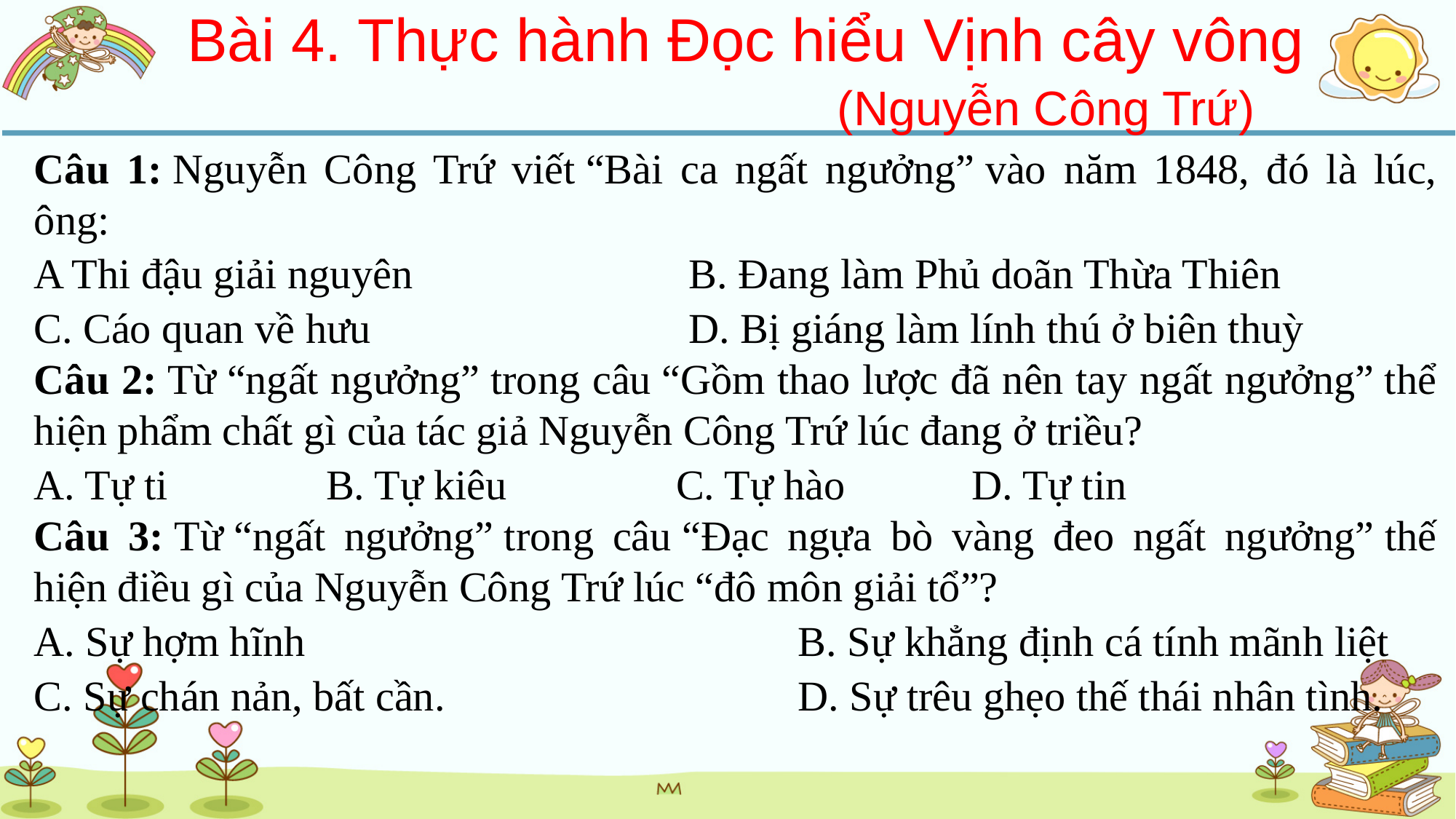

Bài 4. Thực hành Đọc hiểu Vịnh cây vông
			(Nguyễn Công Trứ)

Câu 1: Nguyễn Công Trứ viết “Bài ca ngất ngưởng” vào năm 1848, đó là lúc, ông:
A Thi đậu giải nguyên			B. Đang làm Phủ doãn Thừa Thiên
C. Cáo quan về hưu			D. Bị giáng làm lính thú ở biên thuỳ
Câu 2: Từ “ngất ngưởng” trong câu “Gồm thao lược đã nên tay ngất ngưởng” thể hiện phẩm chất gì của tác giả Nguyễn Công Trứ lúc đang ở triều?
A. Tự ti               B. Tự kiêu                C. Tự hào            D. Tự tin
Câu 3: Từ “ngất ngưởng” trong câu “Đạc ngựa bò vàng đeo ngất ngưởng” thế hiện điều gì của Nguyễn Công Trứ lúc “đô môn giải tổ”?
A. Sự hợm hĩnh					B. Sự khẳng định cá tính mãnh liệt
C. Sự chán nản, bất cần.				D. Sự trêu ghẹo thế thái nhân tình.